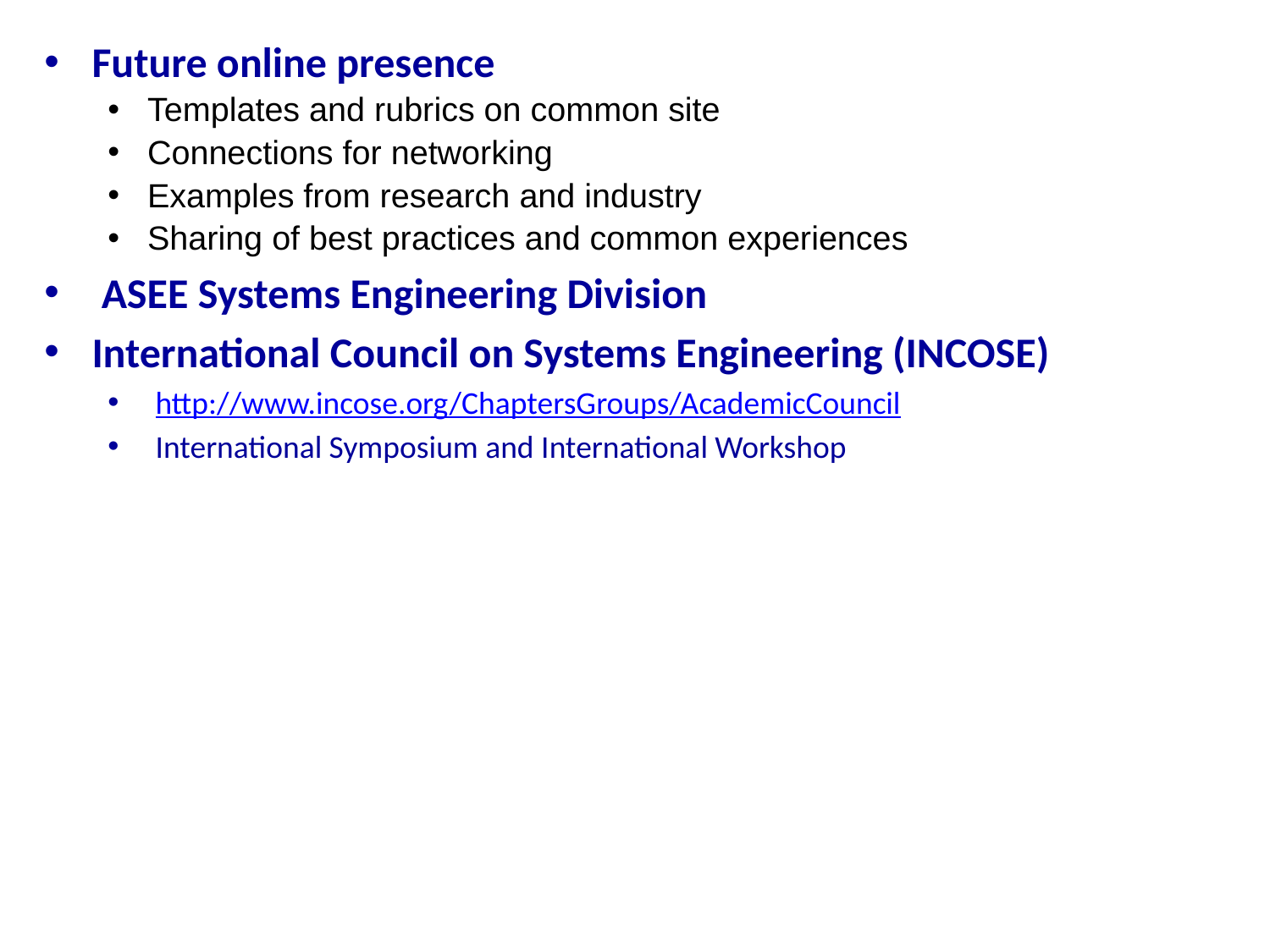

Future online presence
Templates and rubrics on common site
Connections for networking
Examples from research and industry
Sharing of best practices and common experiences
 ASEE Systems Engineering Division
International Council on Systems Engineering (INCOSE)
http://www.incose.org/ChaptersGroups/AcademicCouncil
International Symposium and International Workshop